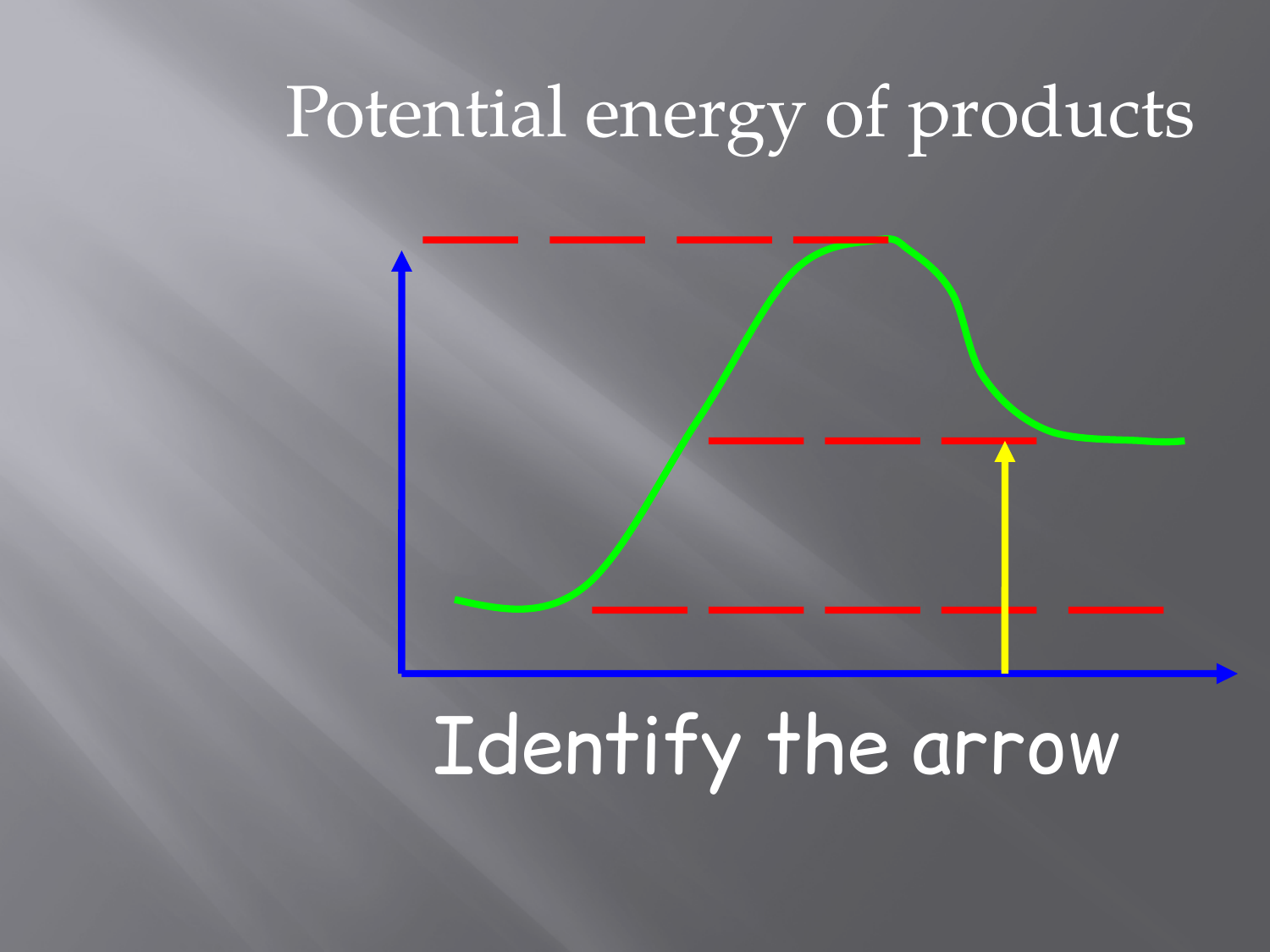

Potential energy of products

Identify the arrow